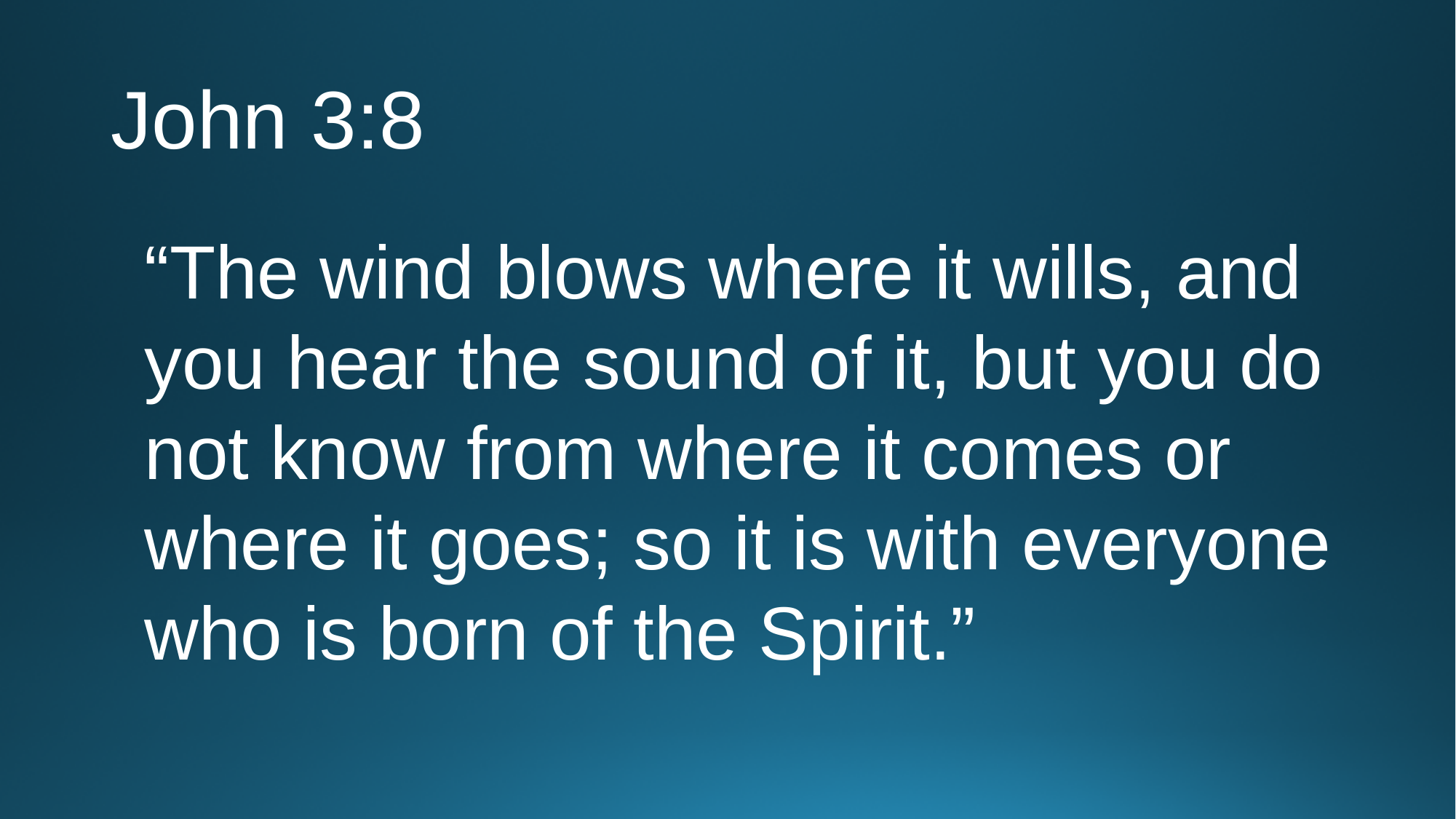

# John 3:8
“The wind blows where it wills, and you hear the sound of it, but you do not know from where it comes or where it goes; so it is with everyone who is born of the Spirit.”